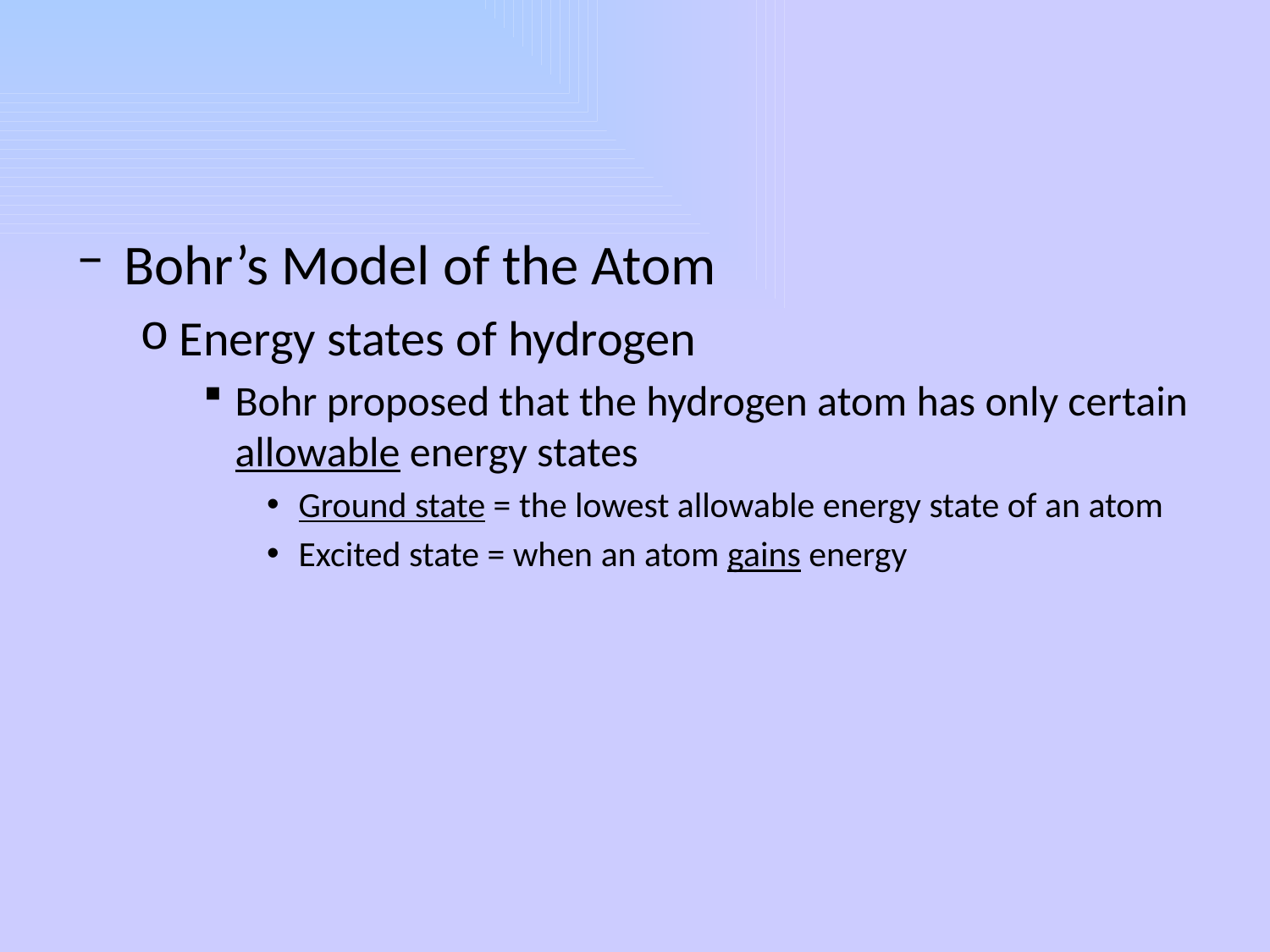

#
Bohr’s Model of the Atom
Energy states of hydrogen
Bohr proposed that the hydrogen atom has only certain allowable energy states
Ground state = the lowest allowable energy state of an atom
Excited state = when an atom gains energy